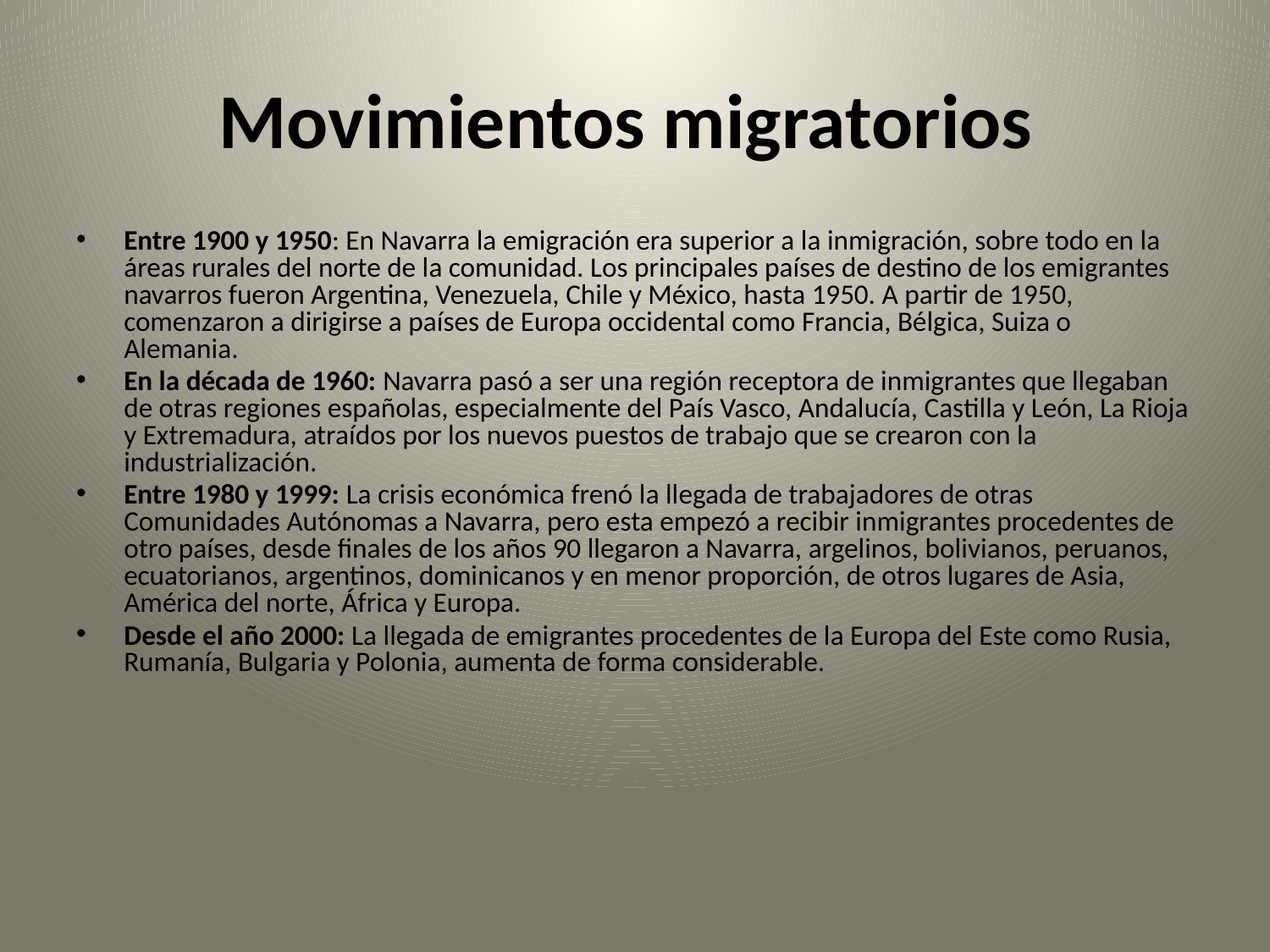

# Movimientos migratorios
Entre 1900 y 1950: En Navarra la emigración era superior a la inmigración, sobre todo en la áreas rurales del norte de la comunidad. Los principales países de destino de los emigrantes navarros fueron Argentina, Venezuela, Chile y México, hasta 1950. A partir de 1950, comenzaron a dirigirse a países de Europa occidental como Francia, Bélgica, Suiza o Alemania.
En la década de 1960: Navarra pasó a ser una región receptora de inmigrantes que llegaban de otras regiones españolas, especialmente del País Vasco, Andalucía, Castilla y León, La Rioja y Extremadura, atraídos por los nuevos puestos de trabajo que se crearon con la industrialización.
Entre 1980 y 1999: La crisis económica frenó la llegada de trabajadores de otras Comunidades Autónomas a Navarra, pero esta empezó a recibir inmigrantes procedentes de otro países, desde finales de los años 90 llegaron a Navarra, argelinos, bolivianos, peruanos, ecuatorianos, argentinos, dominicanos y en menor proporción, de otros lugares de Asia, América del norte, África y Europa.
Desde el año 2000: La llegada de emigrantes procedentes de la Europa del Este como Rusia, Rumanía, Bulgaria y Polonia, aumenta de forma considerable.